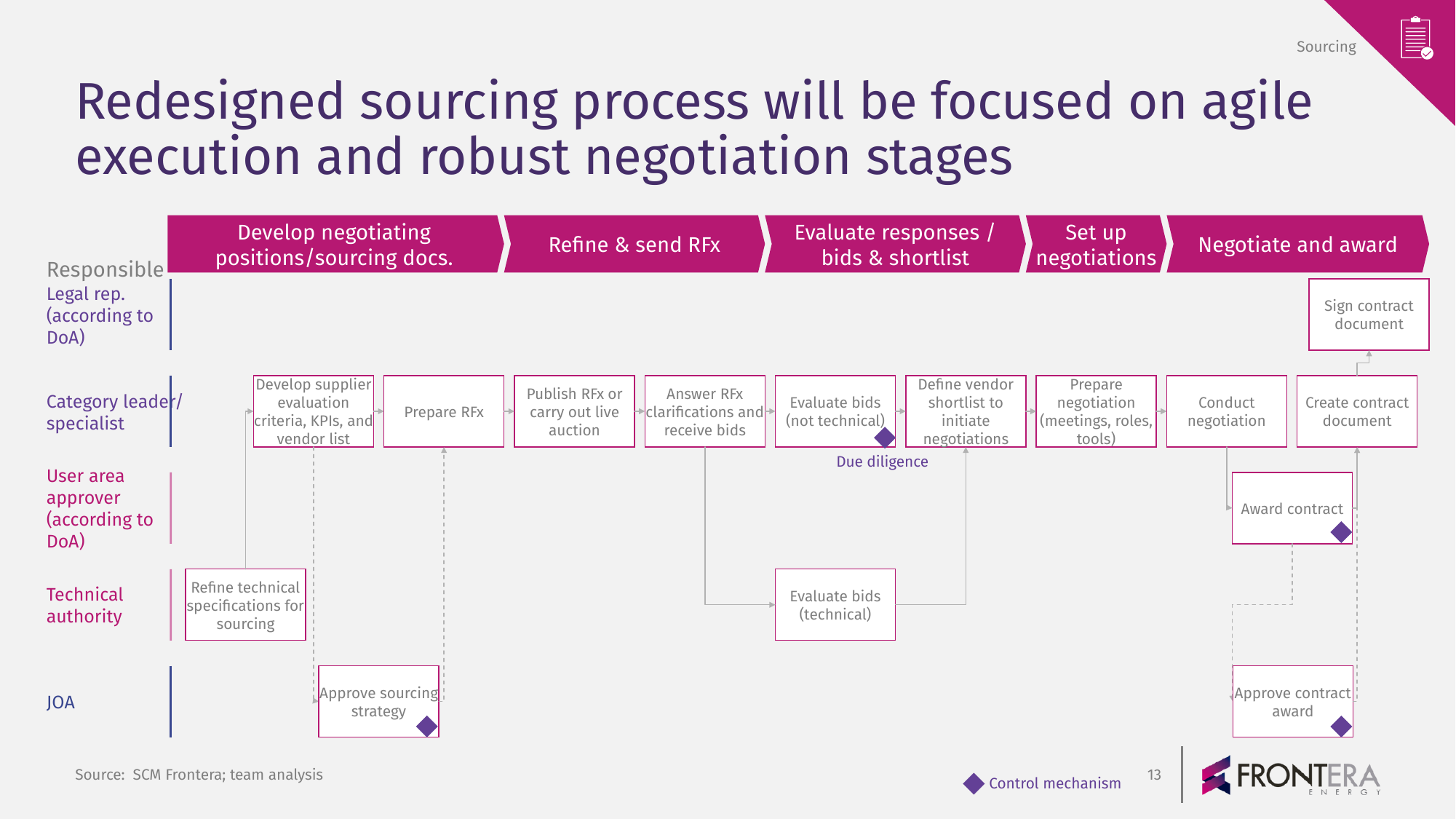

Sourcing
# Redesigned sourcing process will be focused on agile execution and robust negotiation stages
Develop negotiating positions/sourcing docs.
Refine & send RFx
Evaluate responses /
bids & shortlist
Set up negotiations
Negotiate and award
Responsible
Legal rep.
(according to
DoA)
Sign contract document
Category leader/
specialist
Develop supplier evaluation criteria, KPIs, and vendor list
Prepare RFx
Publish RFx or carry out live auction
Answer RFx clarifications and receive bids
Evaluate bids
(not technical)
Define vendor shortlist to initiate negotiations
Prepare negotiation
(meetings, roles, tools)
Conduct negotiation
Create contract document

Due diligence
User area approver
(according to
DoA)
Award contract

Technical
authority
Refine technical specifications for sourcing
Evaluate bids
(technical)
JOA
Approve sourcing strategy
Approve contract
award

Source:  SCM Frontera; team analysis
Control mechanism